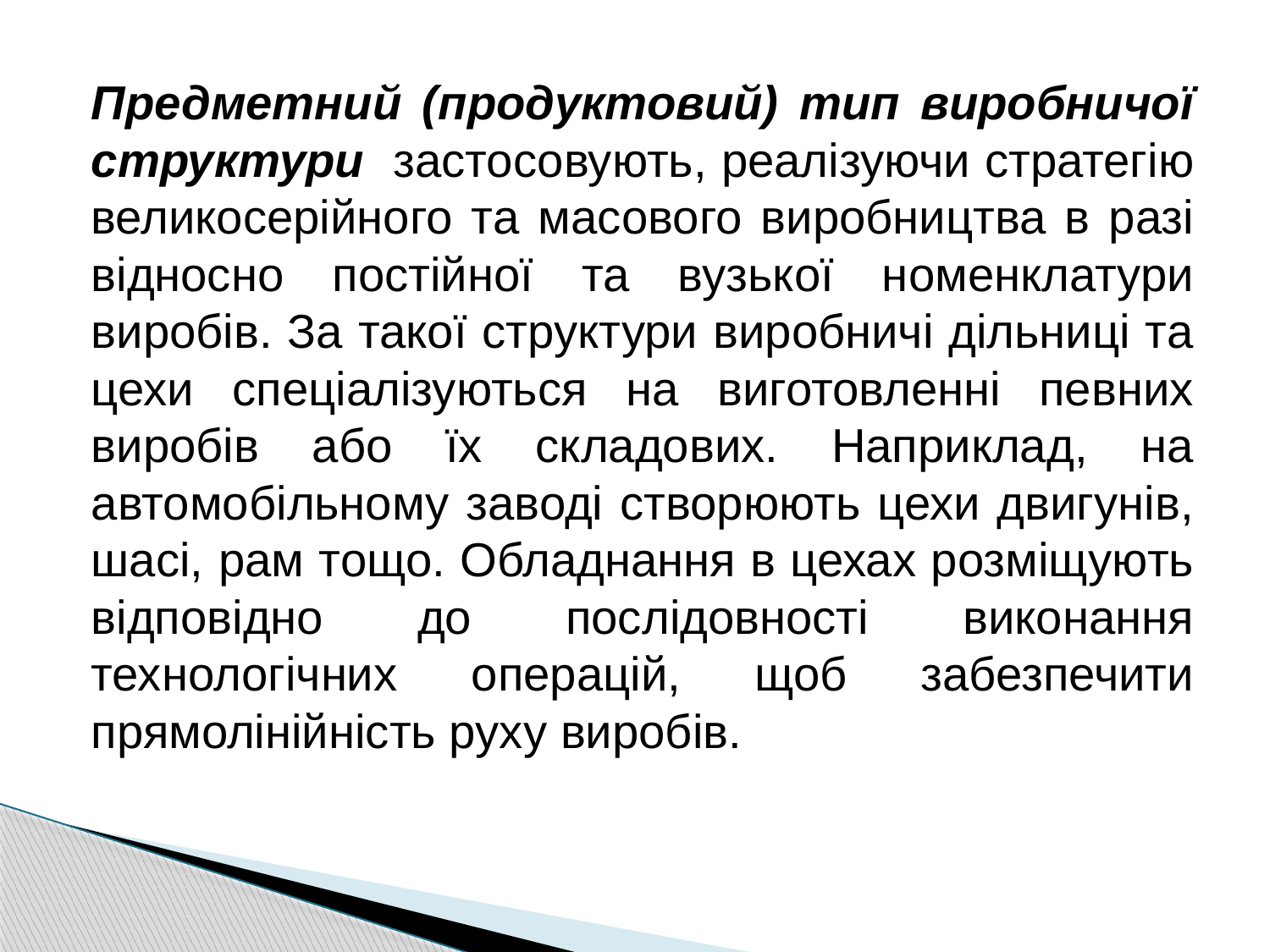

Предметний (продуктовий) тип виробничої структури  застосовують, реалізуючи стратегію великосерійного та масового виробництва в разі відносно постійної та вузької номенклатури виробів. За такої структури виробничі дільниці та цехи спеціалізуються на виготовленні певних виробів або їх складових. Наприклад, на автомобільному заводі створюють цехи двигунів, шасі, рам тощо. Обладнання в цехах розміщують відповідно до послідовності виконання технологічних операцій, щоб забезпечити прямолінійність руху виробів.